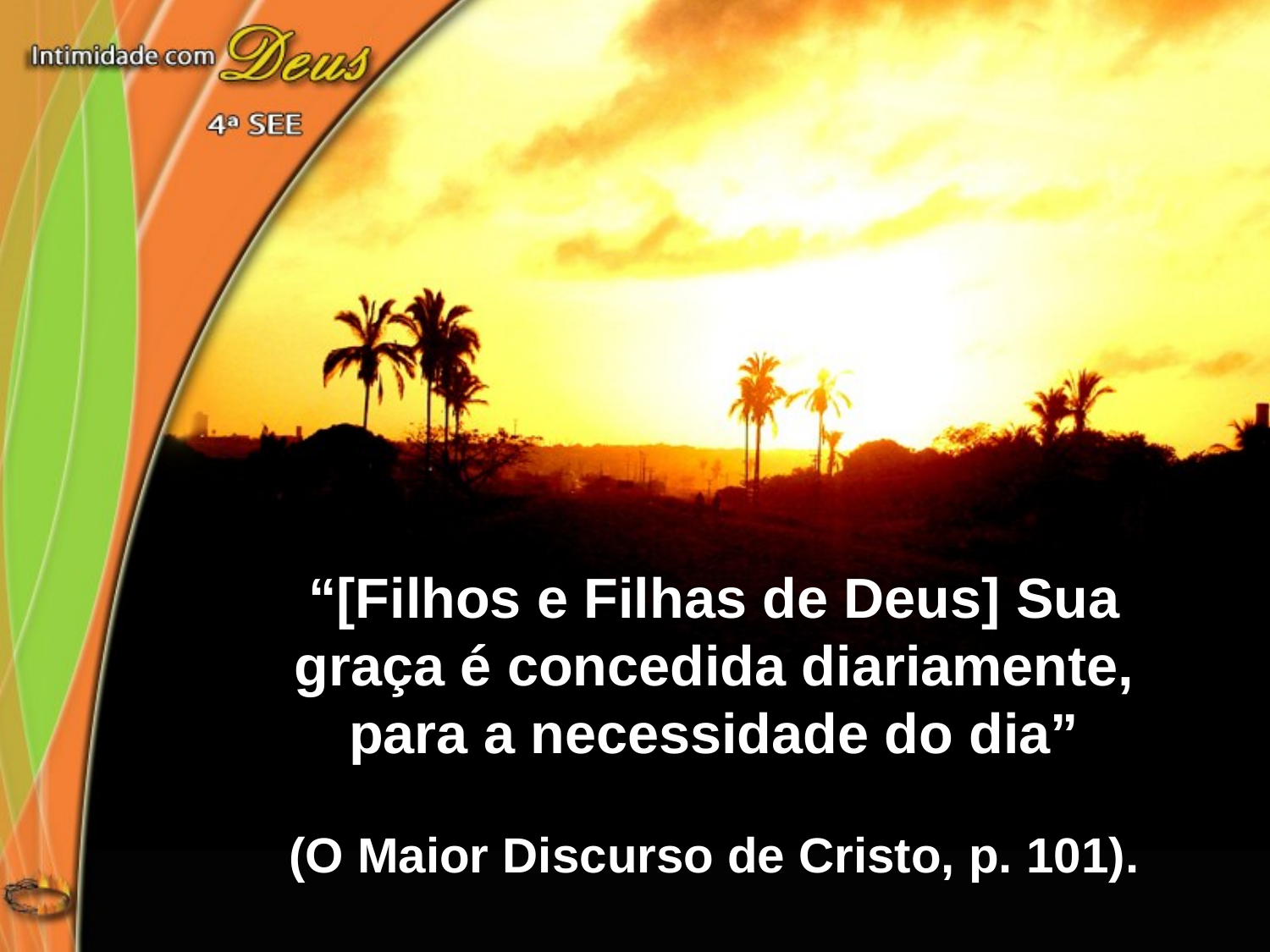

“[Filhos e Filhas de Deus] Sua graça é concedida diariamente, para a necessidade do dia”

(O Maior Discurso de Cristo, p. 101).